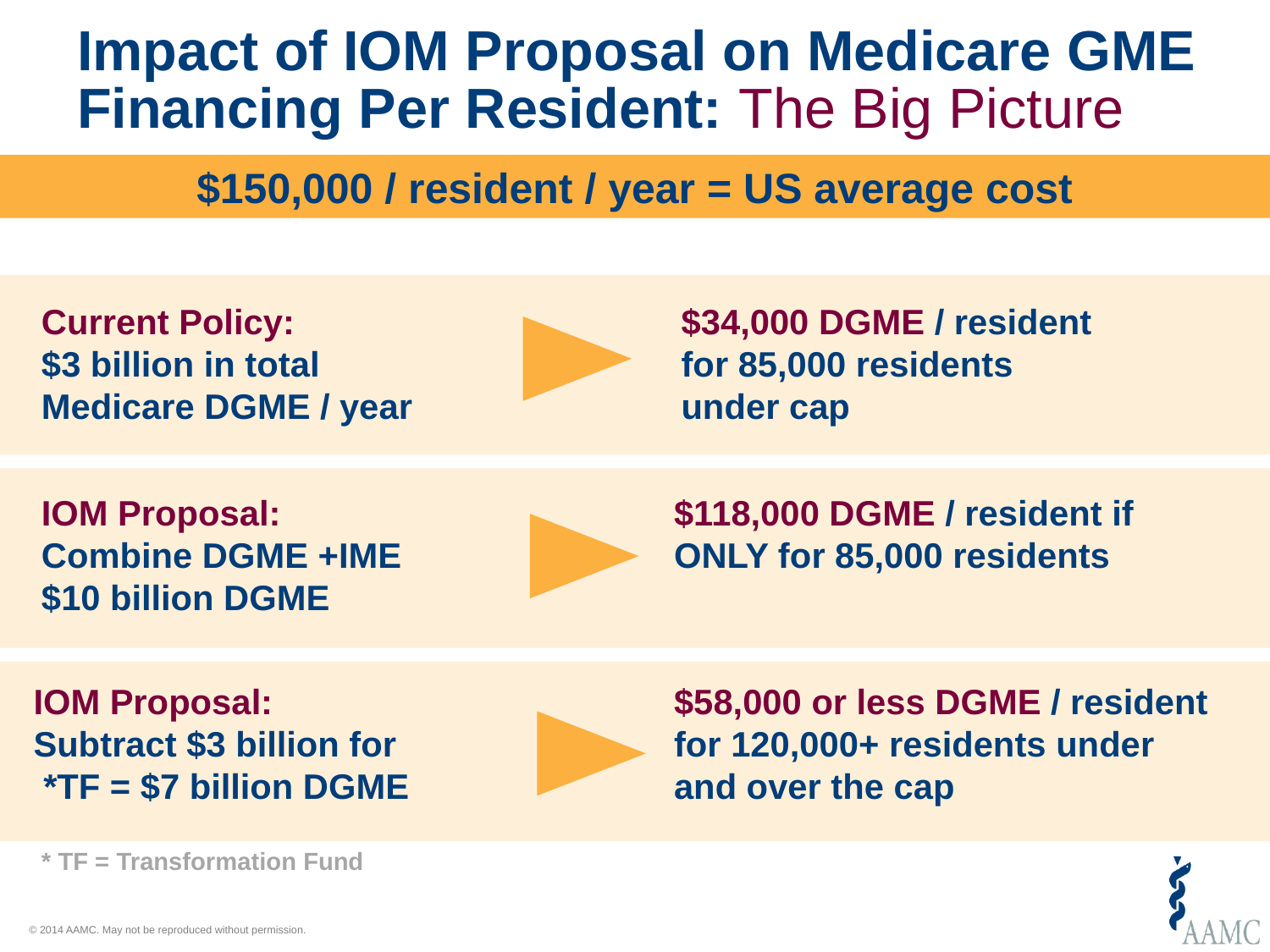

# Impact of IOM Proposal on Medicare GME Financing Per Resident: The Big Picture
$150,000 / resident / year = US average cost

Current Policy:
$3 billion in total Medicare DGME / year
$34,000 DGME / resident
for 85,000 residents
under cap

IOM Proposal:
Combine DGME +IME
$10 billion DGME
$118,000 DGME / resident if ONLY for 85,000 residents

IOM Proposal:
Subtract $3 billion for
 *TF = $7 billion DGME
$58,000 or less DGME / resident
for 120,000+ residents under and over the cap

* TF = Transformation Fund